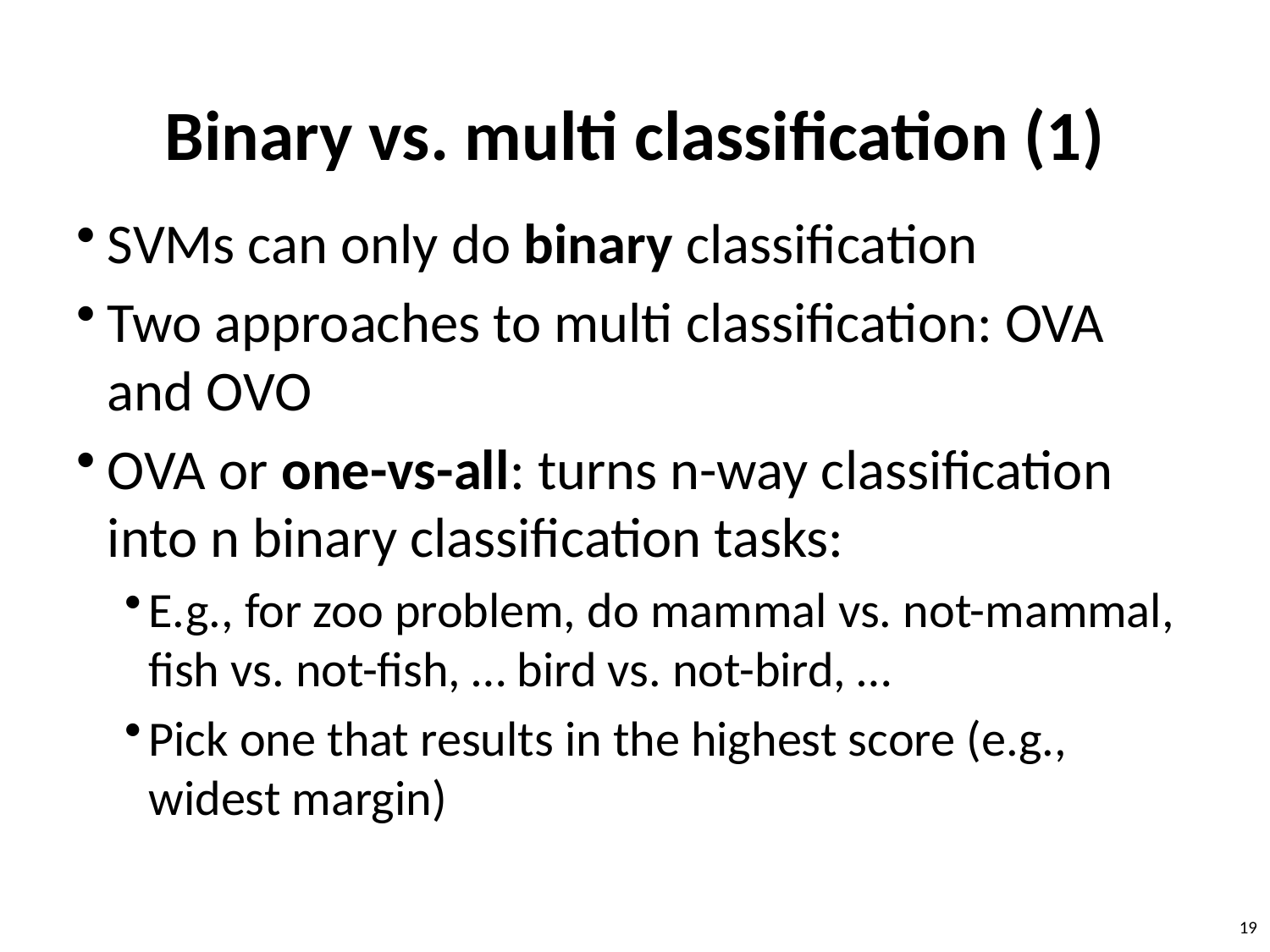

# Binary vs. multi classification (1)
SVMs can only do binary classification
Two approaches to multi classification: OVA and OVO
OVA or one-vs-all: turns n-way classification into n binary classification tasks:
E.g., for zoo problem, do mammal vs. not-mammal, fish vs. not-fish, … bird vs. not-bird, …
Pick one that results in the highest score (e.g., widest margin)

19